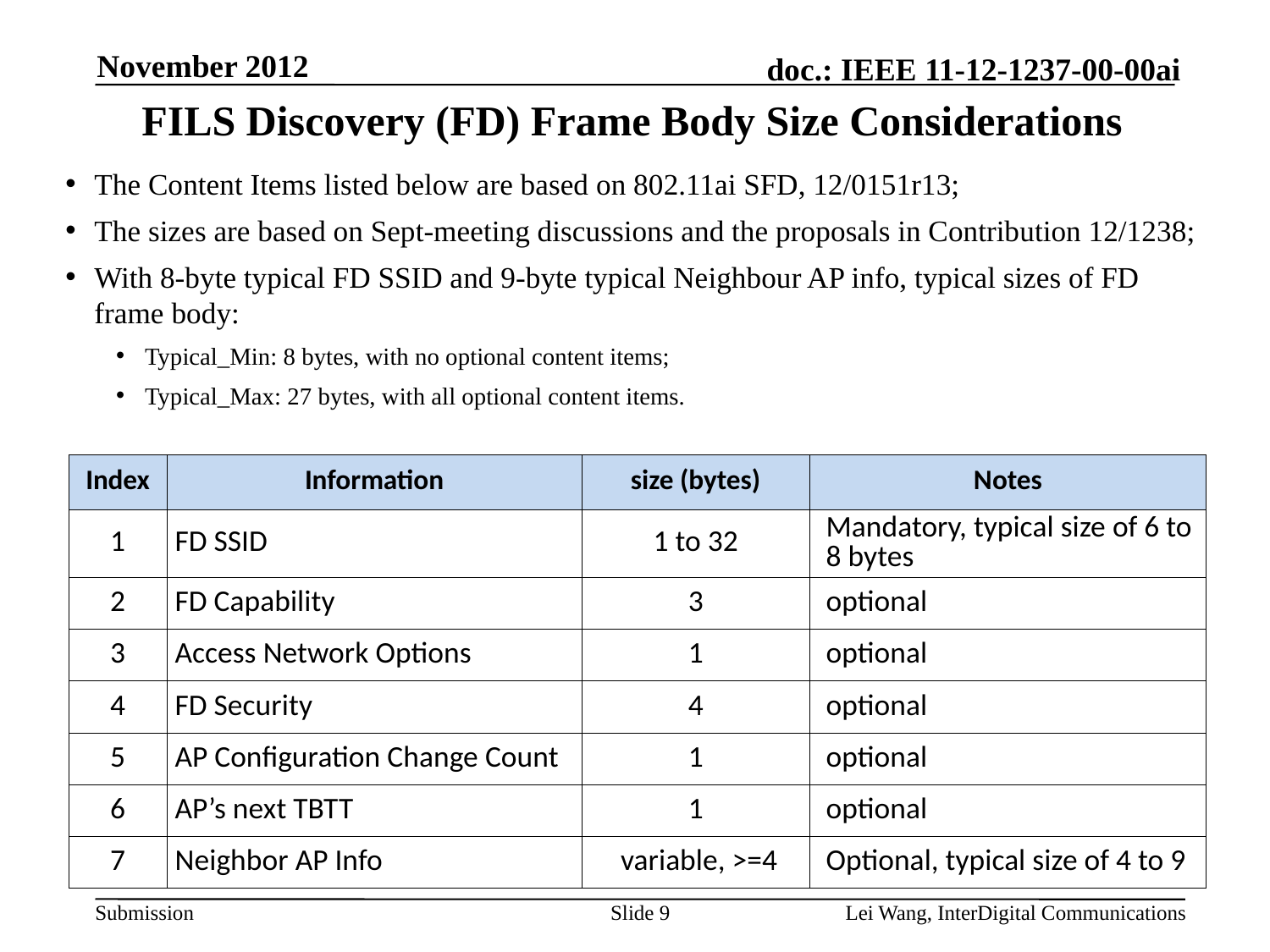

November 2012
# FILS Discovery (FD) Frame Body Size Considerations
The Content Items listed below are based on 802.11ai SFD, 12/0151r13;
The sizes are based on Sept-meeting discussions and the proposals in Contribution 12/1238;
With 8-byte typical FD SSID and 9-byte typical Neighbour AP info, typical sizes of FD frame body:
Typical_Min: 8 bytes, with no optional content items;
Typical_Max: 27 bytes, with all optional content items.
| Index | Information | size (bytes) | Notes |
| --- | --- | --- | --- |
| 1 | FD SSID | 1 to 32 | Mandatory, typical size of 6 to 8 bytes |
| 2 | FD Capability | 3 | optional |
| 3 | Access Network Options | 1 | optional |
| 4 | FD Security | 4 | optional |
| 5 | AP Configuration Change Count | 1 | optional |
| 6 | AP’s next TBTT | 1 | optional |
| 7 | Neighbor AP Info | variable, >=4 | Optional, typical size of 4 to 9 |
Slide 9
Lei Wang, InterDigital Communications